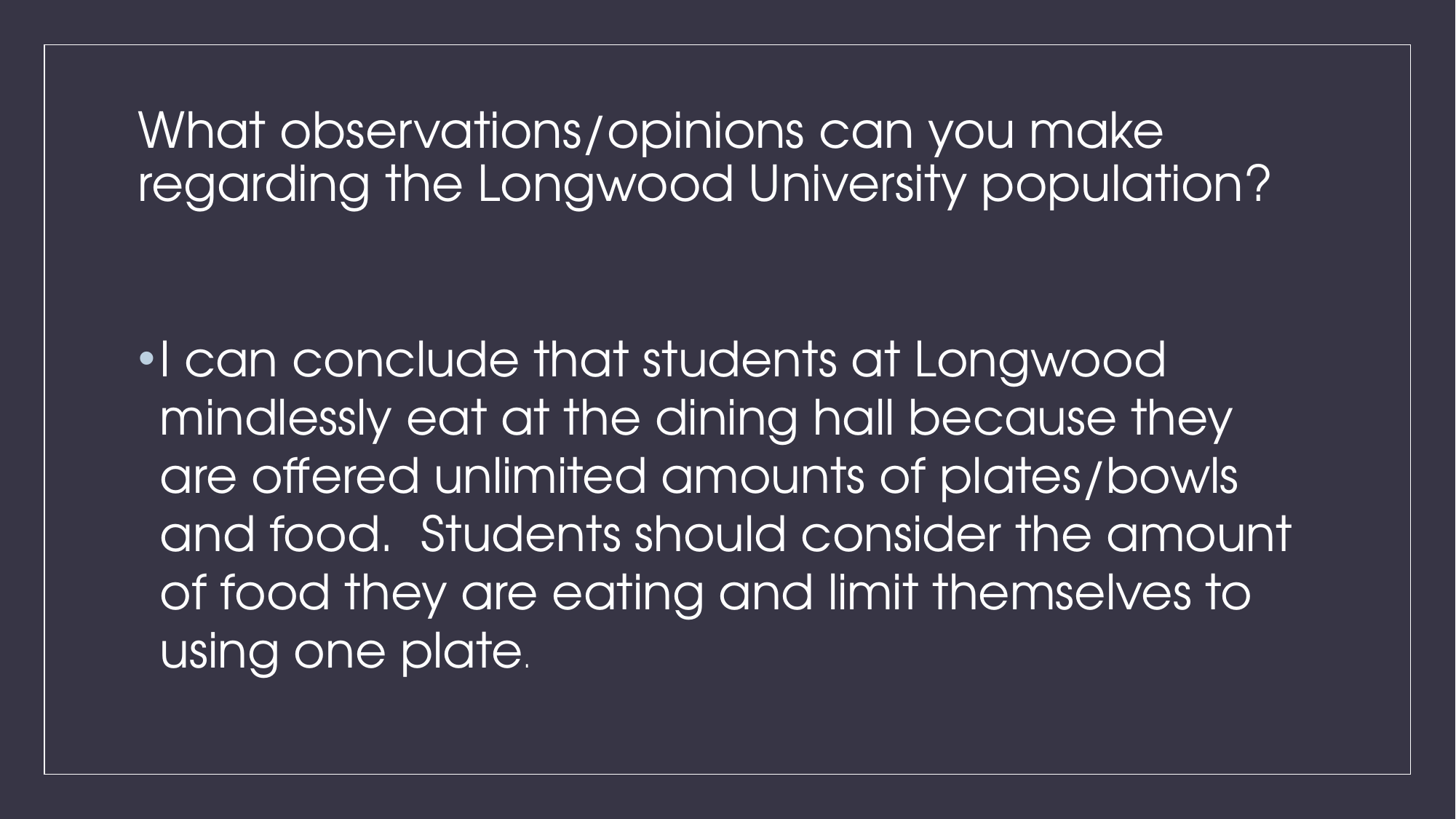

# What observations/opinions can you make regarding the Longwood University population?

I can conclude that students at Longwood mindlessly eat at the dining hall because they are offered unlimited amounts of plates/bowls and food.  Students should consider the amount of food they are eating and limit themselves to using one plate.